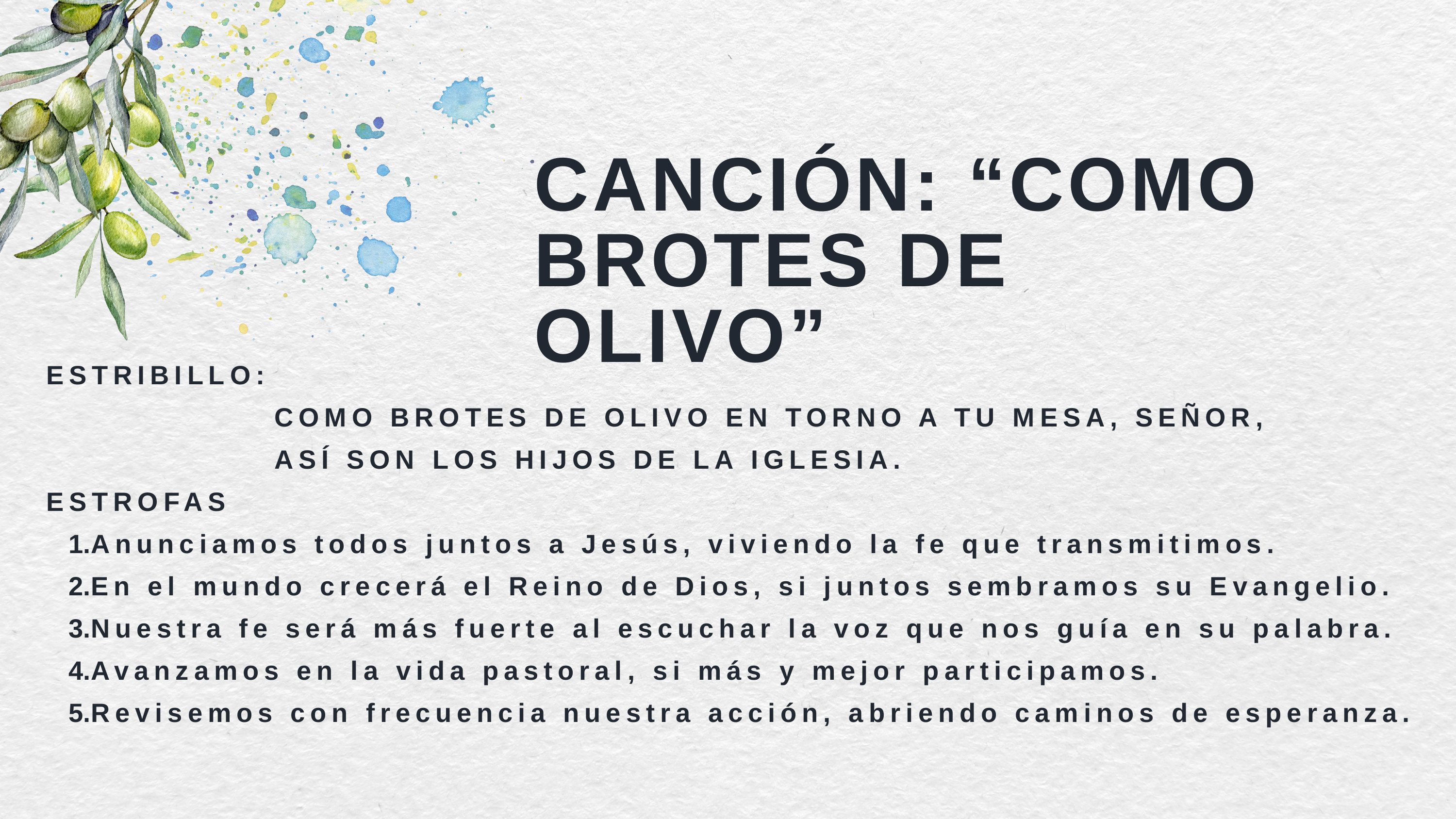

CANCIÓN: “COMO BROTES DE OLIVO”
ESTRIBILLO:
                  COMO BROTES DE OLIVO EN TORNO A TU MESA, SEÑOR,
                  ASÍ SON LOS HIJOS DE LA IGLESIA.
ESTROFAS
Anunciamos todos juntos a Jesús, viviendo la fe que transmitimos.
En el mundo crecerá el Reino de Dios, si juntos sembramos su Evangelio.
Nuestra fe será más fuerte al escuchar la voz que nos guía en su palabra.
Avanzamos en la vida pastoral, si más y mejor participamos.
Revisemos con frecuencia nuestra acción, abriendo caminos de esperanza.